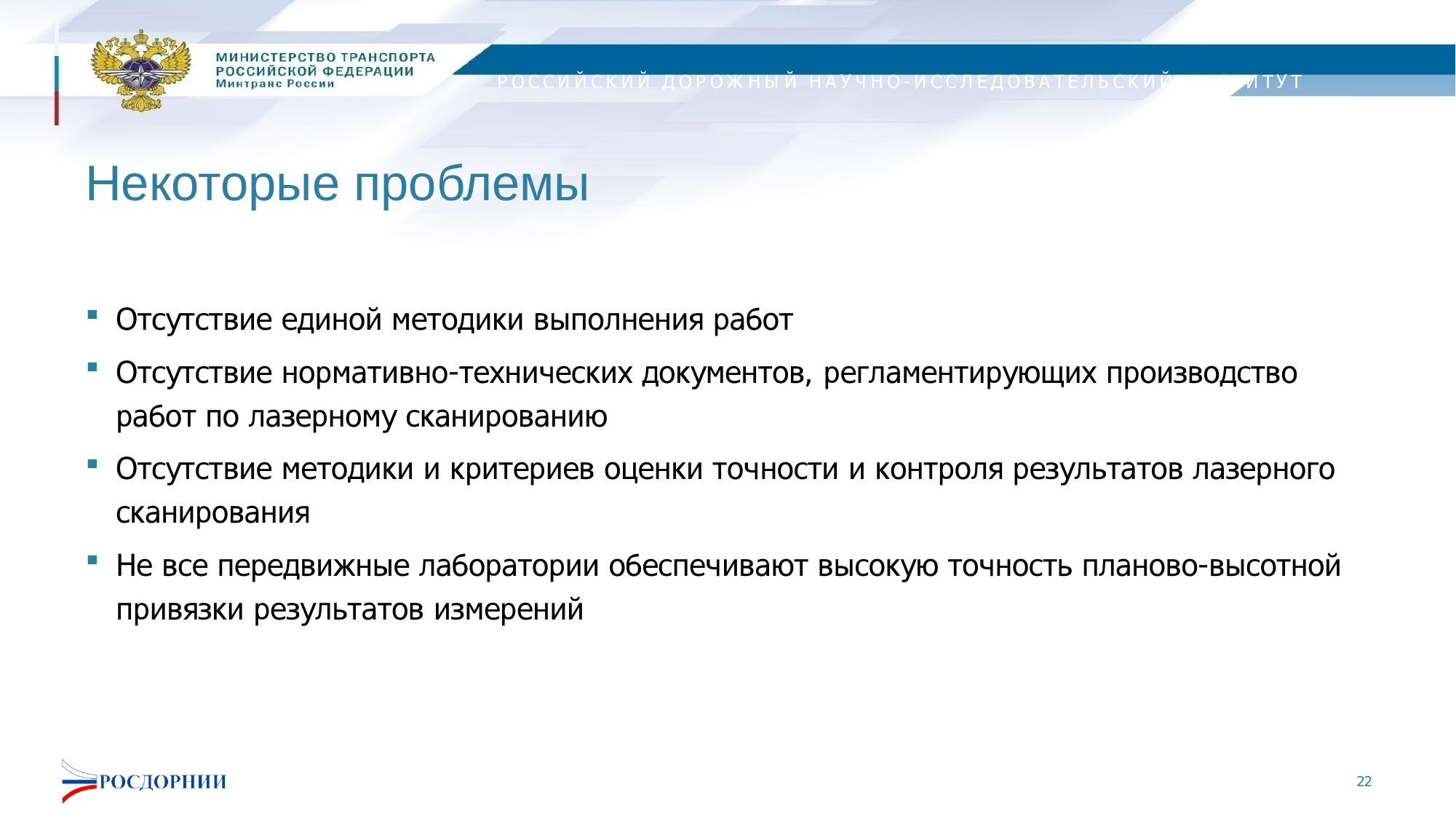

# Некоторые проблемы
Отсутствие единой методики выполнения работ
Отсутствие нормативно-технических документов, регламентирующих производство работ по лазерному сканированию
Отсутствие методики и критериев оценки точности и контроля результатов лазерного сканирования
Не все передвижные лаборатории обеспечивают высокую точность планово-высотной привязки результатов измерений

22